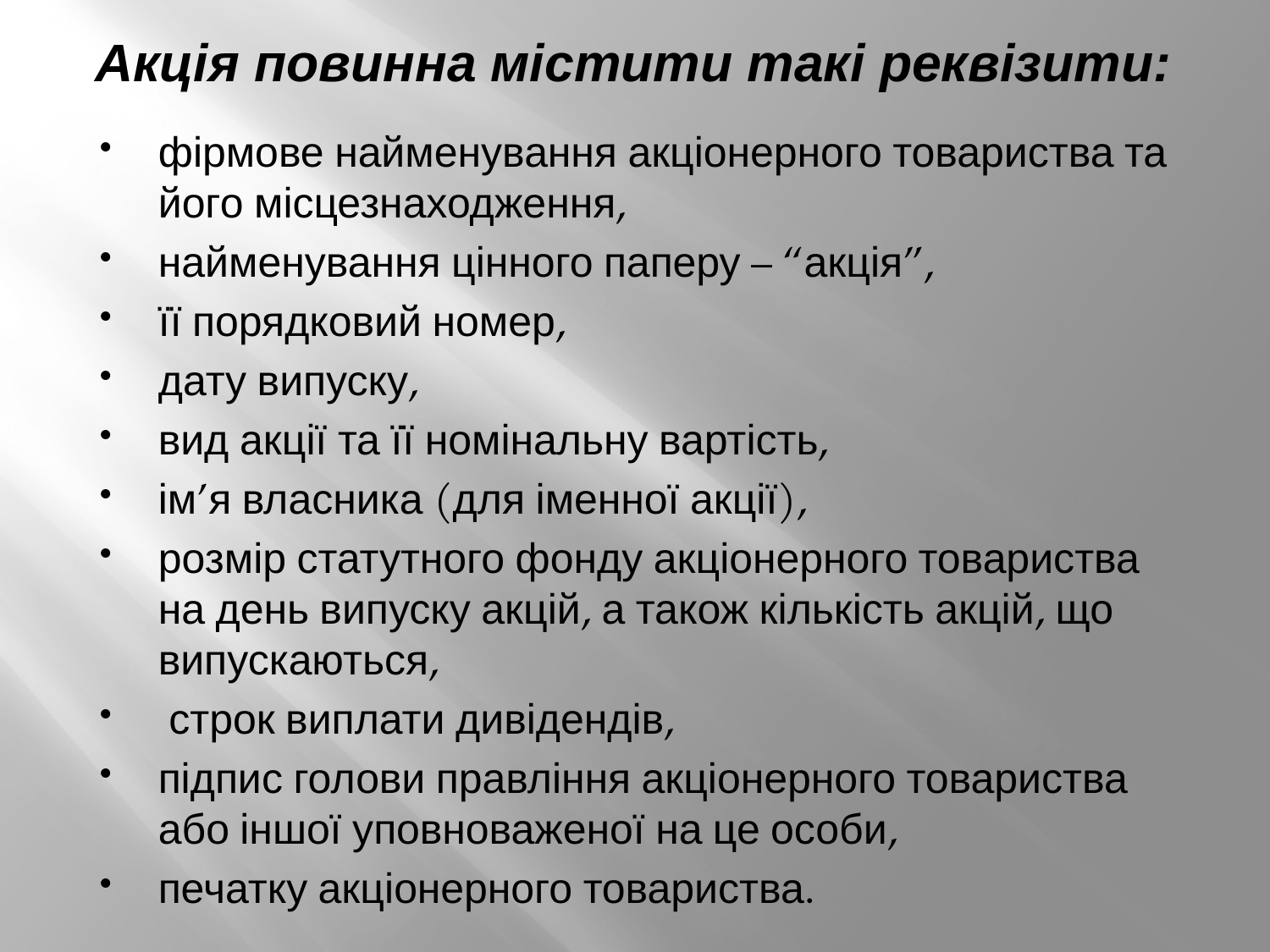

# Акція повинна містити такі реквізити:
фірмове найменування акціонерного товариства та його місцезнаходження,
найменування цінного паперу – “акція”,
її порядковий номер,
дату випуску,
вид акції та її номінальну вартість,
ім’я власника (для іменної акції),
розмір статутного фонду акціонерного товариства на день випуску акцій, а також кількість акцій, що випускаються,
 строк виплати дивідендів,
підпис голови правління акціонерного товариства або іншої уповноваженої на це особи,
печатку акціонерного товариства.